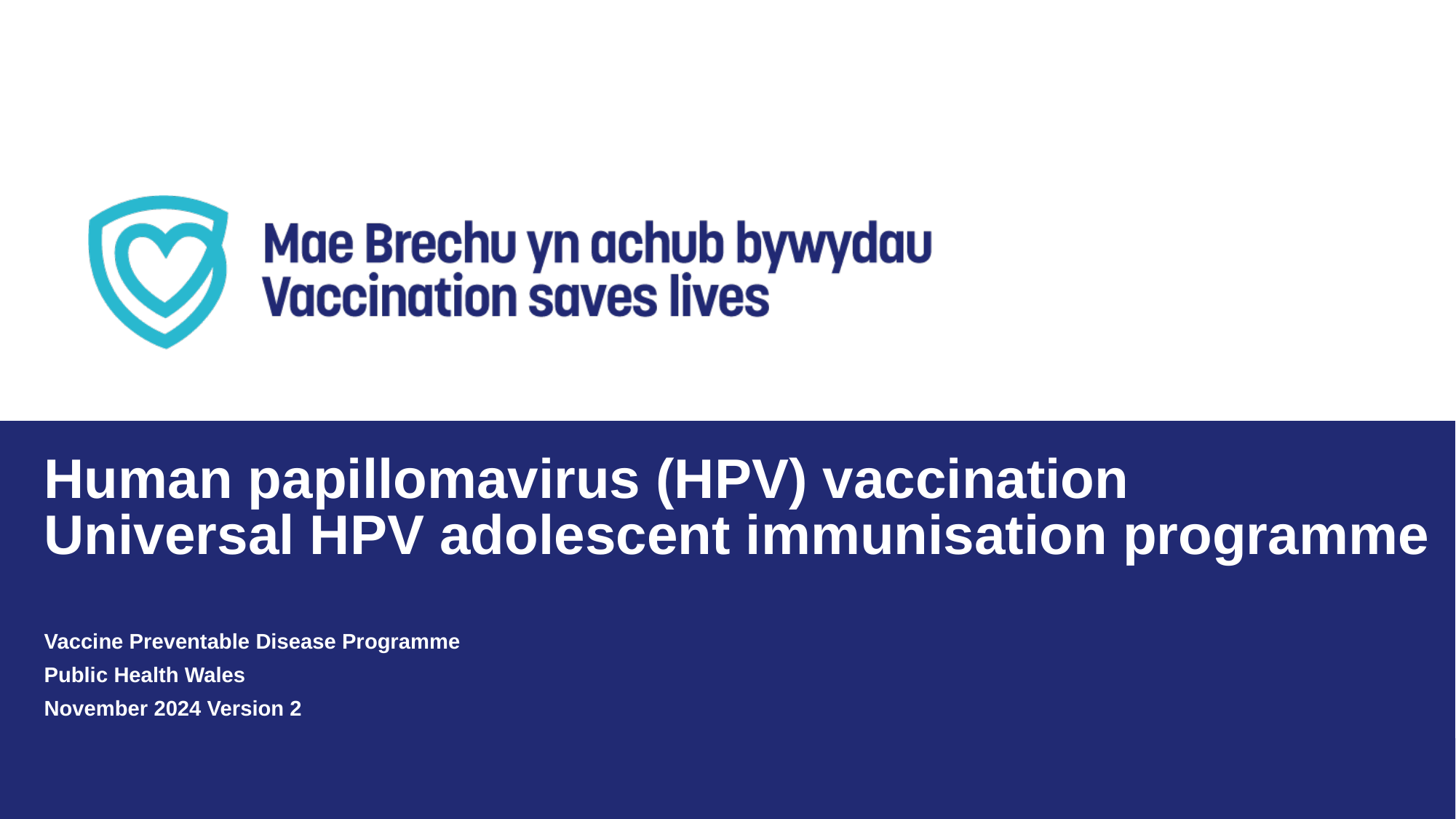

Human papillomavirus (HPV) vaccination
Universal HPV adolescent immunisation programme

Vaccine Preventable Disease Programme
Public Health Wales
November 2024 Version 2